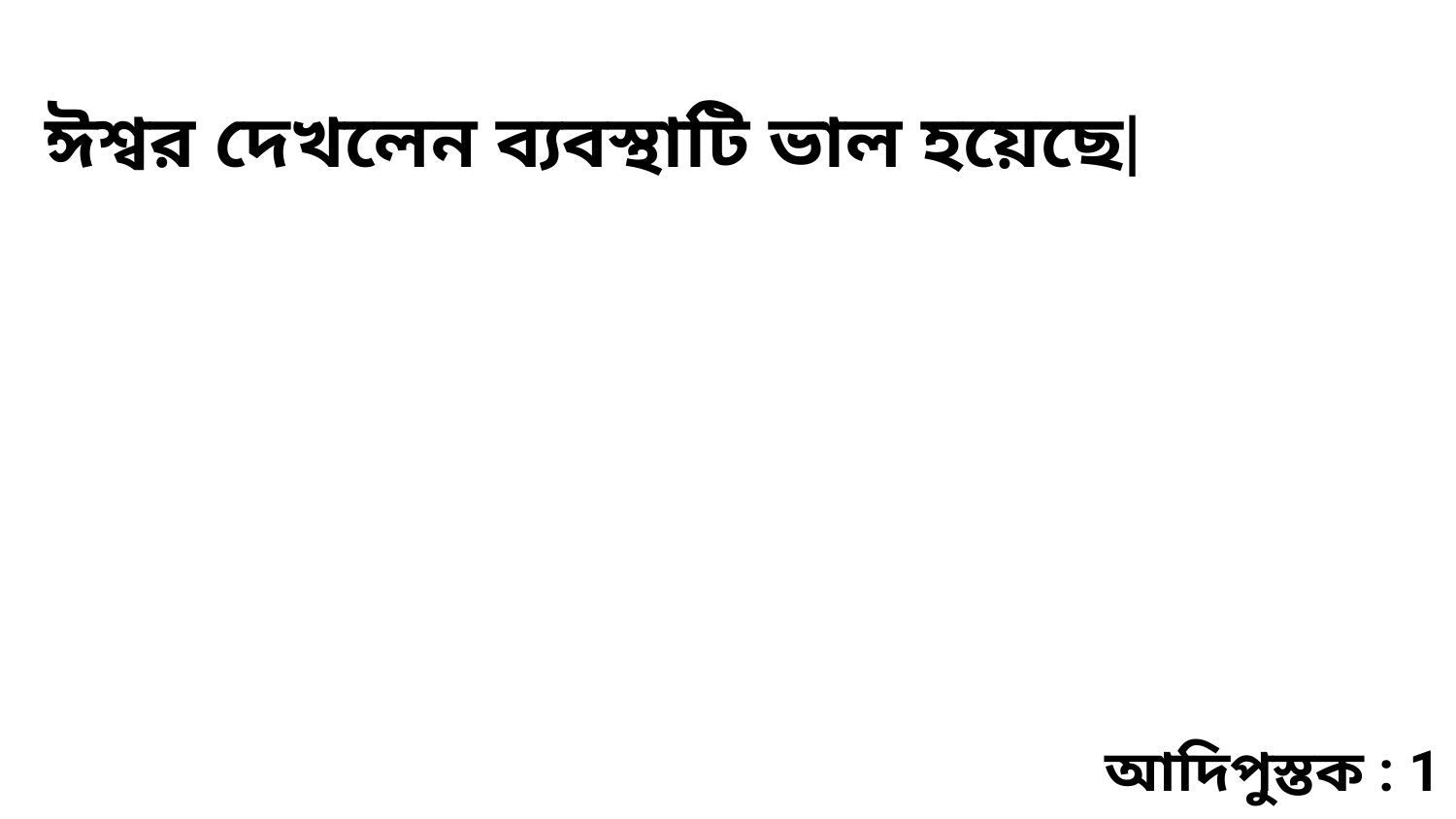

ঈশ্বর দেখলেন ব্যবস্থাটি ভাল হয়েছে|
আদিপুস্তক : 1